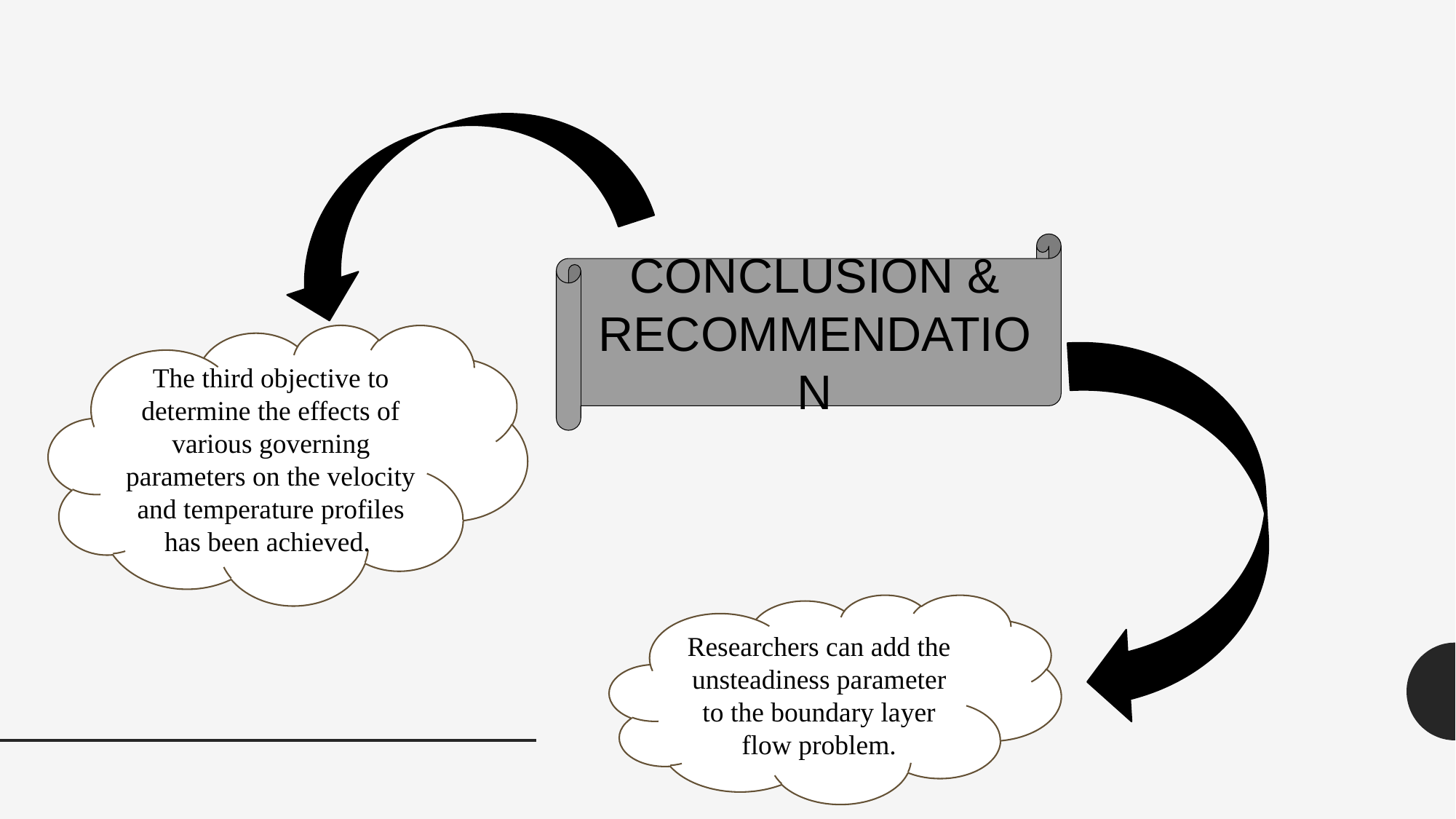

CONCLUSION & RECOMMENDATION
The third objective to determine the effects of various governing parameters on the velocity and temperature profiles has been achieved.

Researchers can add the unsteadiness parameter to the boundary layer flow problem.